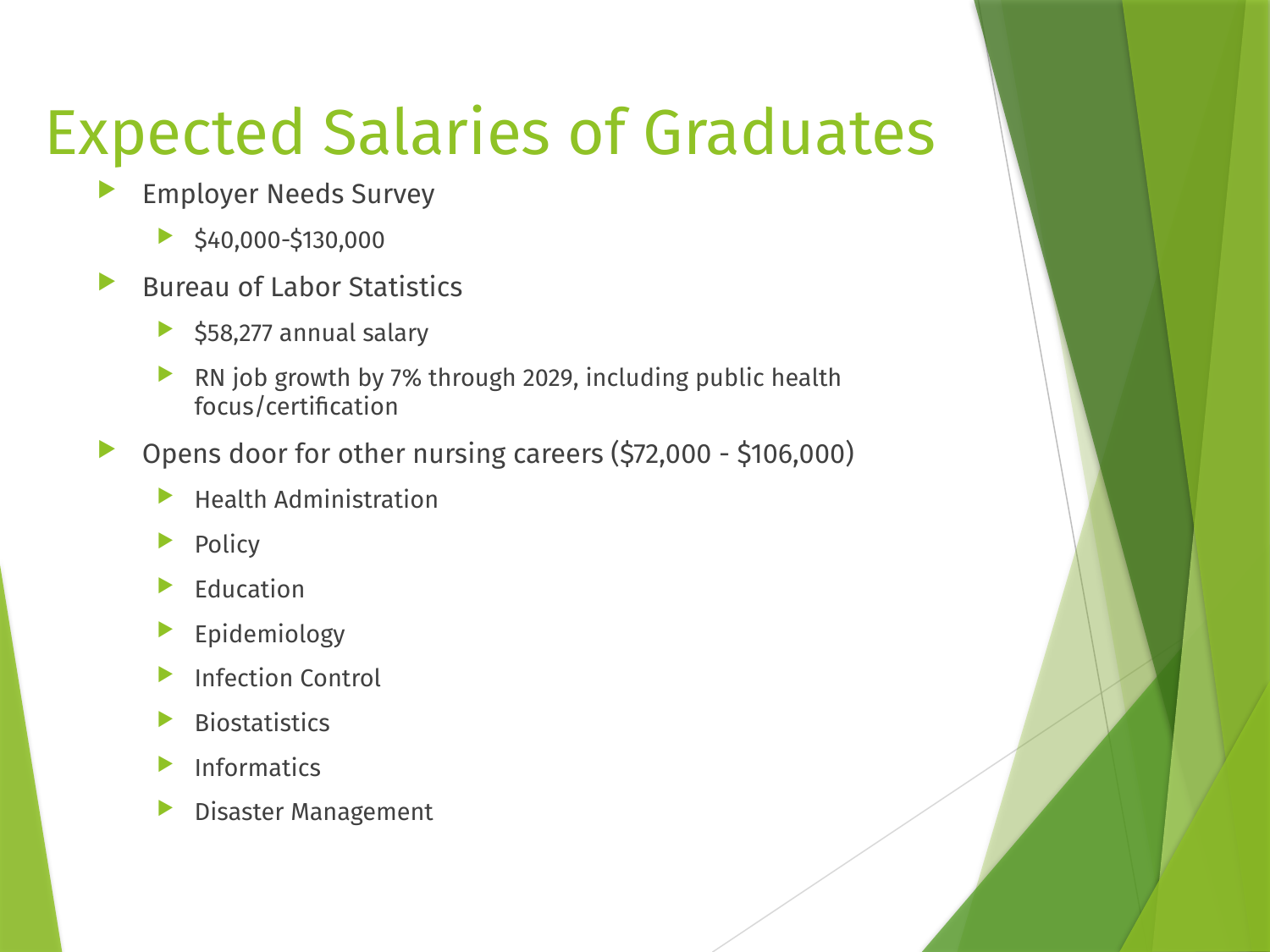

# Expected Salaries of Graduates
Employer Needs Survey
$40,000-$130,000
Bureau of Labor Statistics
$58,277 annual salary
RN job growth by 7% through 2029, including public health focus/certification
Opens door for other nursing careers ($72,000 - $106,000)
Health Administration
Policy
Education
Epidemiology
Infection Control
Biostatistics
Informatics
Disaster Management